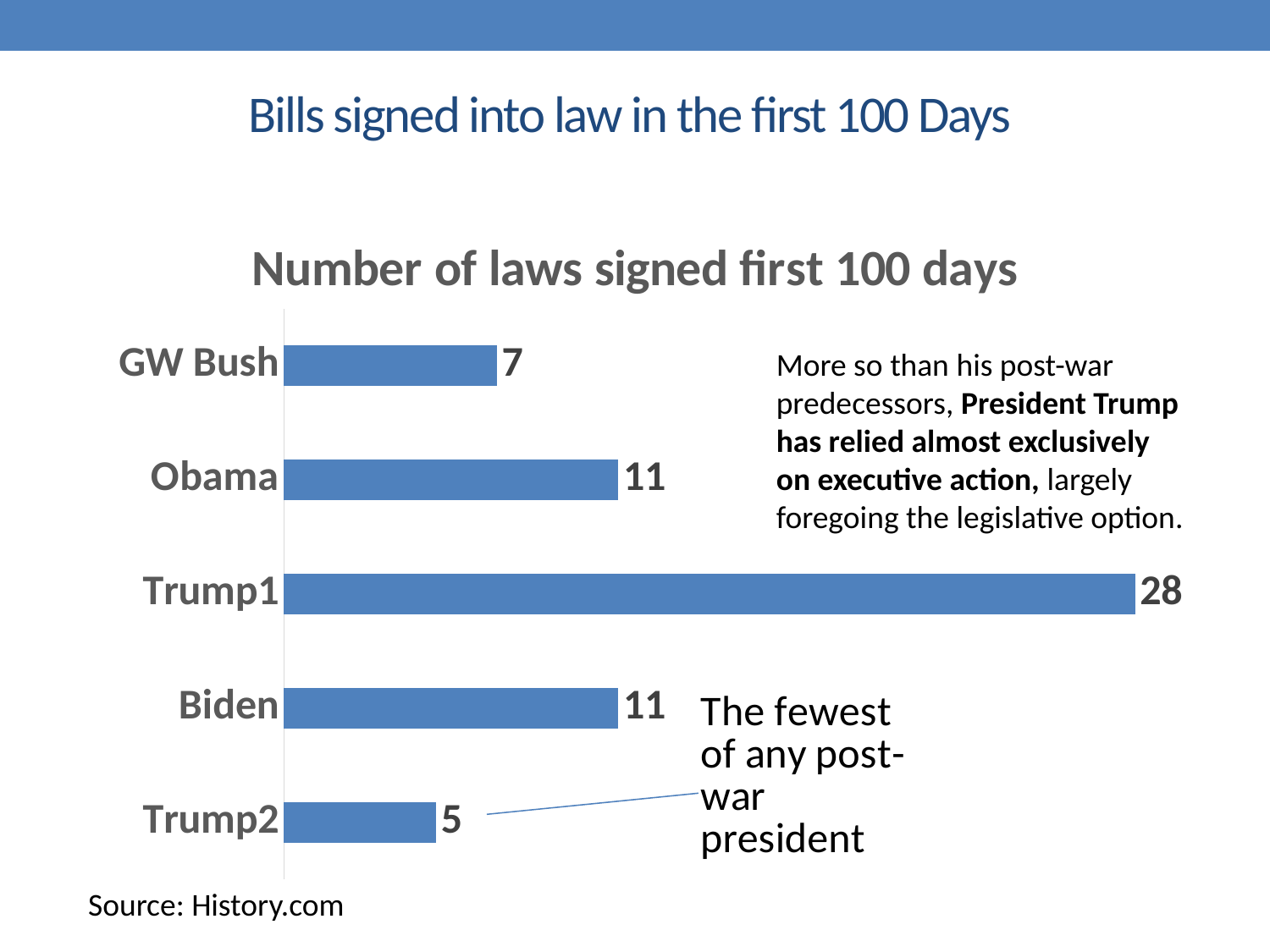

# Bills signed into law in the first 100 Days

### Chart: Number of laws signed first 100 days

| Category | Number of executive orders first 100 days |
|---|---|
| Trump2 | 5.0 |
| Biden | 11.0 |
| Trump1 | 28.0 |
| Obama | 11.0 |
| GW Bush | 7.0 |
More so than his post-war
predecessors, President Trump
has relied almost exclusively
on executive action, largely
foregoing the legislative option.
Source: History.com